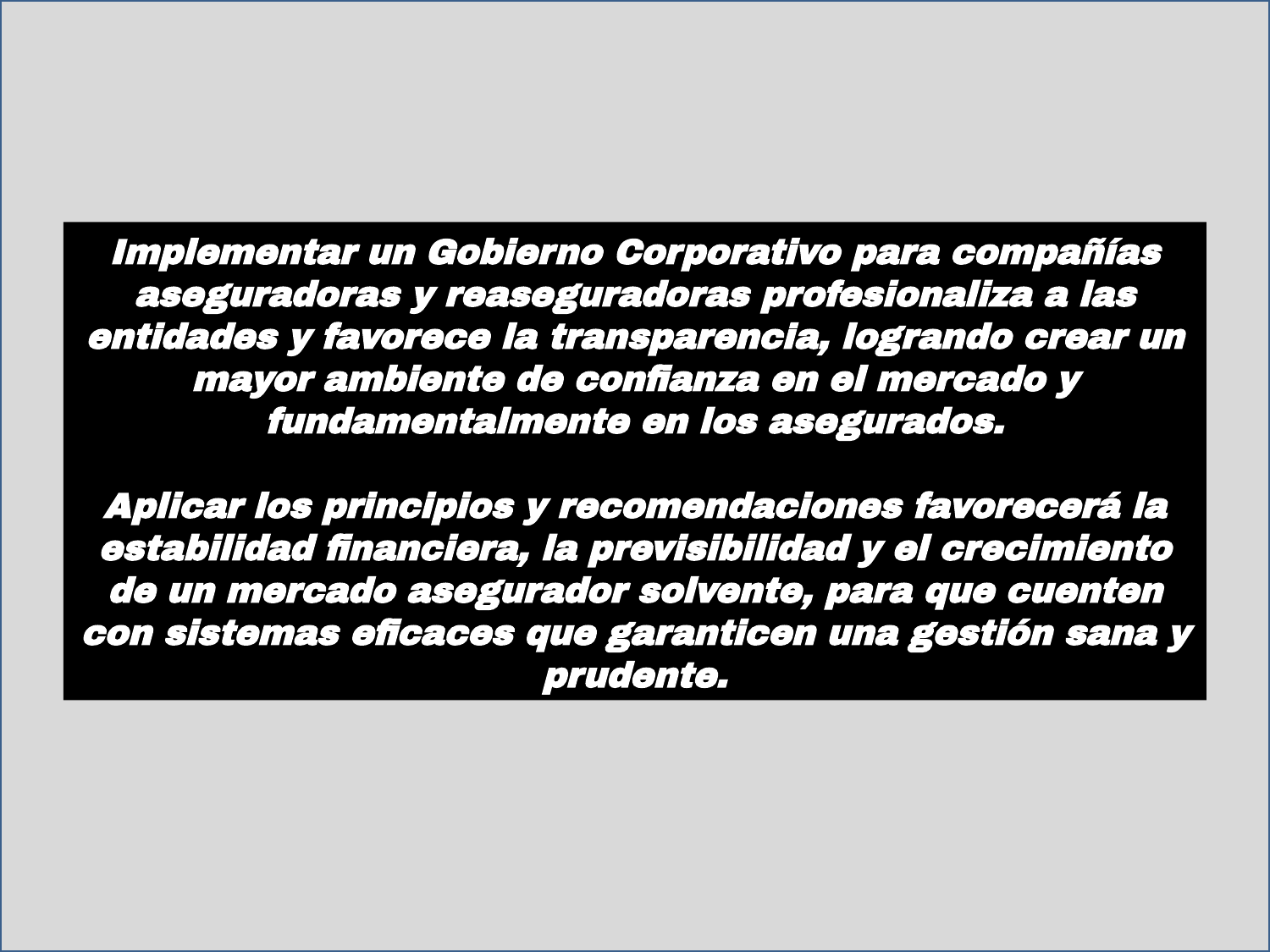

Implementar un Gobierno Corporativo para compañías aseguradoras y reaseguradoras profesionaliza a las entidades y favorece la transparencia, logrando crear un mayor ambiente de confianza en el mercado y fundamentalmente en los asegurados.

Aplicar los principios y recomendaciones favorecerá la estabilidad financiera, la previsibilidad y el crecimiento de un mercado asegurador solvente, para que cuenten con sistemas eficaces que garanticen una gestión sana y prudente.